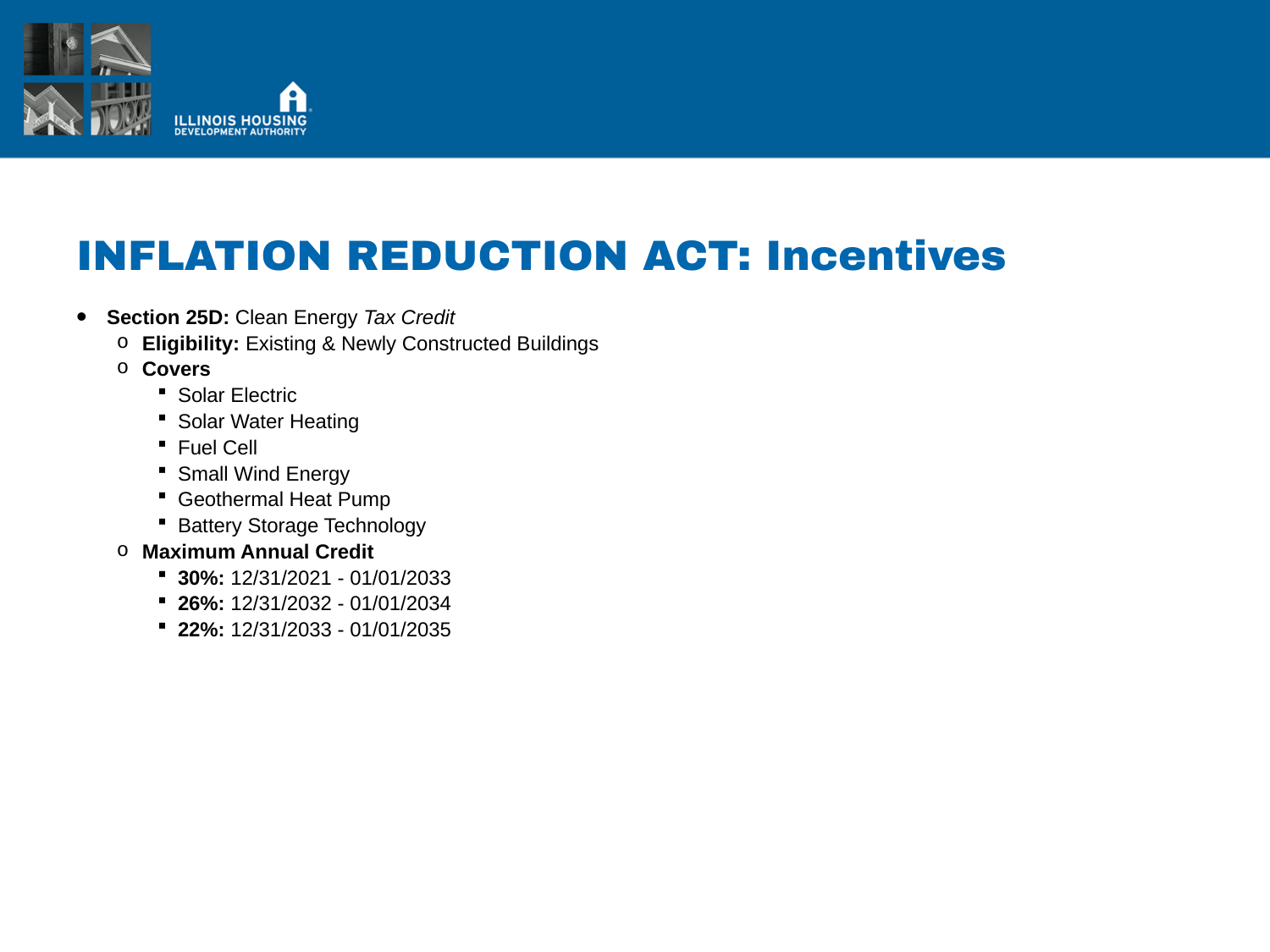

# INFLATION REDUCTION ACT: Incentives

Section 25D: Clean Energy Tax Credit
Eligibility: Existing & Newly Constructed Buildings
Covers
Solar Electric
Solar Water Heating
Fuel Cell
Small Wind Energy
Geothermal Heat Pump
Battery Storage Technology
Maximum Annual Credit
30%: 12/31/2021 - 01/01/2033
26%: 12/31/2032 - 01/01/2034
22%: 12/31/2033 - 01/01/2035